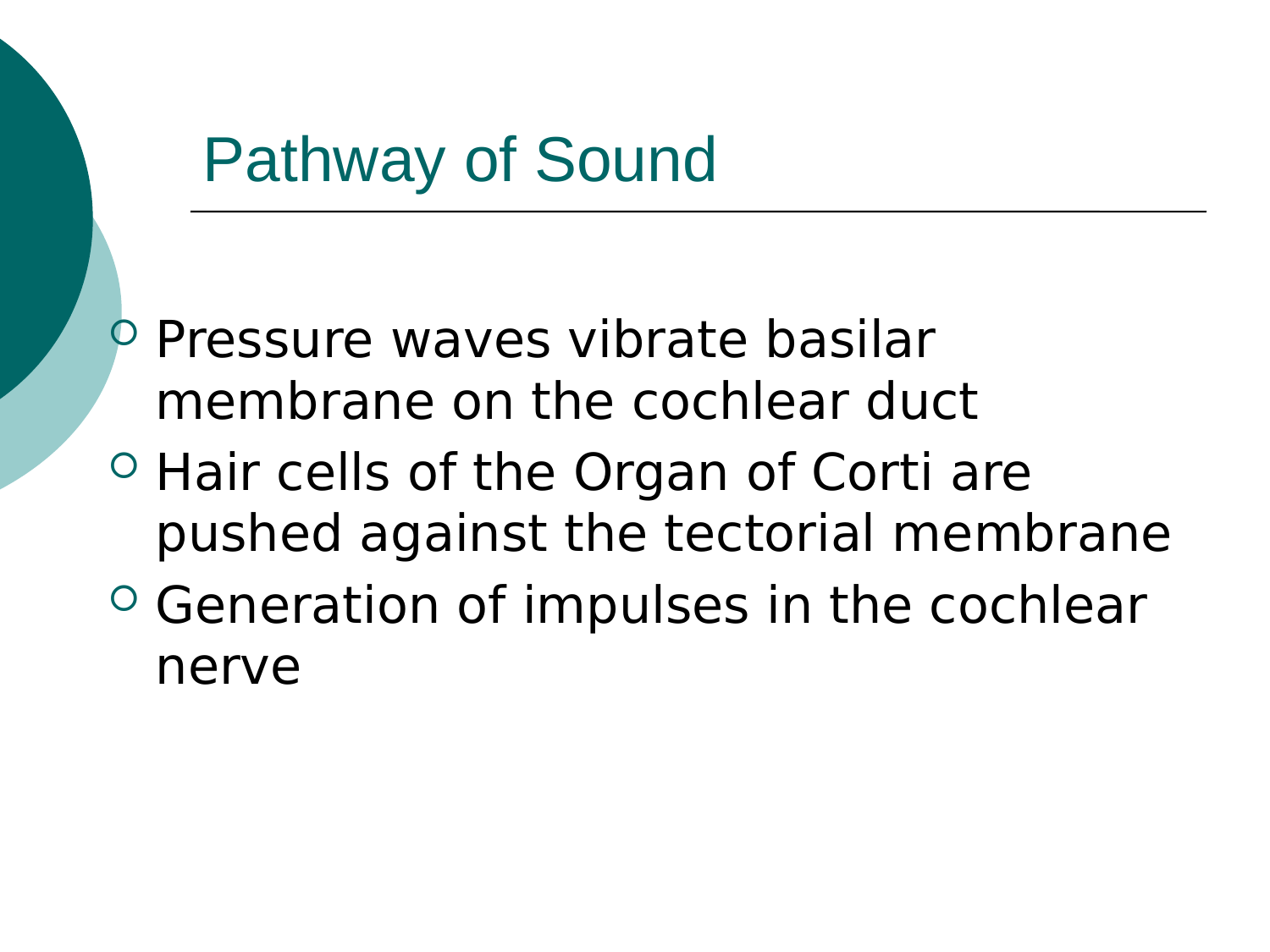

Pressure waves vibrate basilar membrane on the cochlear duct
Hair cells of the Organ of Corti are pushed against the tectorial membrane
Generation of impulses in the cochlear nerve

# Pathway of Sound